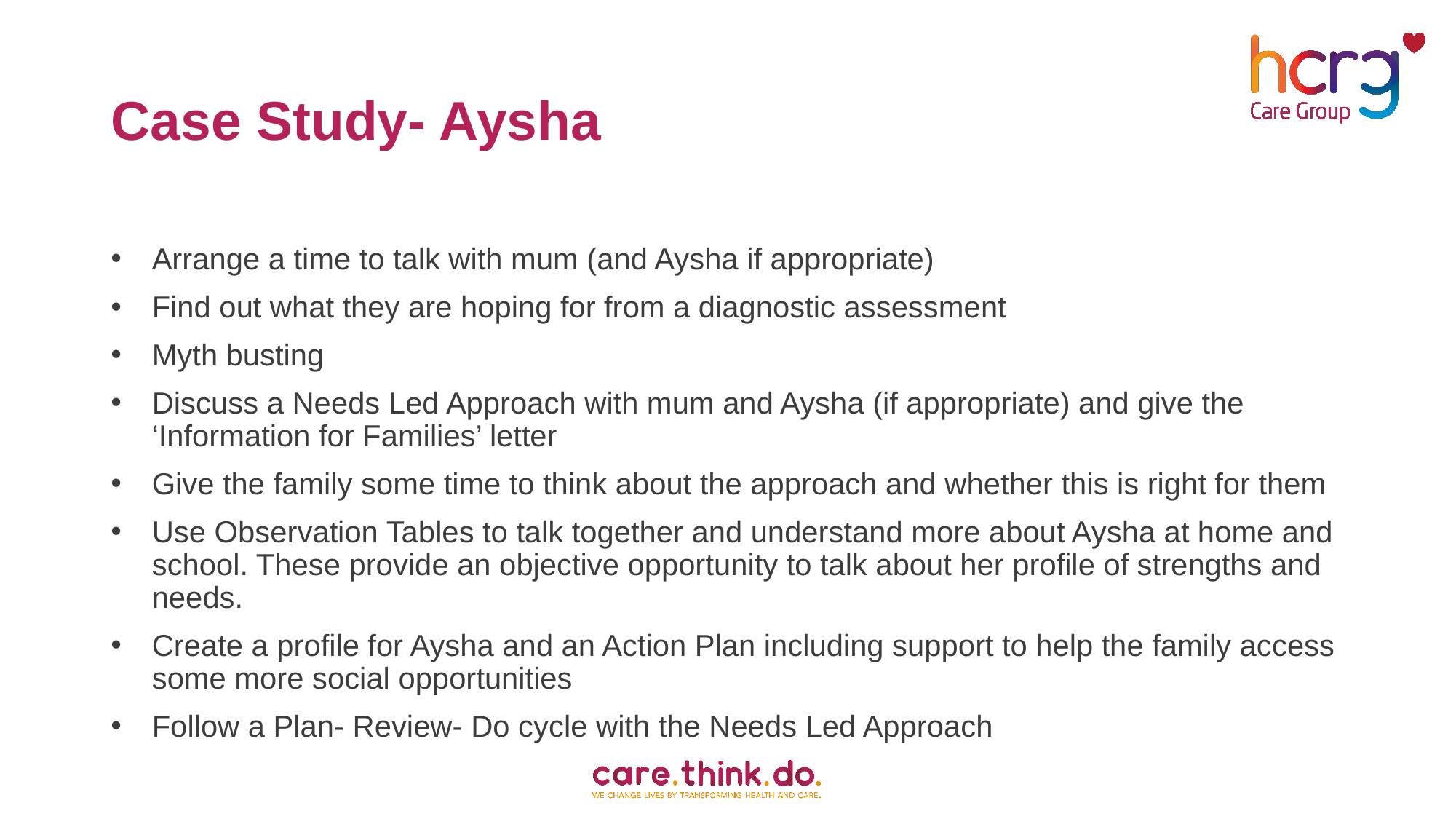

# Case Study- Aysha
Arrange a time to talk with mum (and Aysha if appropriate)
Find out what they are hoping for from a diagnostic assessment
Myth busting
Discuss a Needs Led Approach with mum and Aysha (if appropriate) and give the ‘Information for Families’ letter
Give the family some time to think about the approach and whether this is right for them
Use Observation Tables to talk together and understand more about Aysha at home and school. These provide an objective opportunity to talk about her profile of strengths and needs.
Create a profile for Aysha and an Action Plan including support to help the family access some more social opportunities
Follow a Plan- Review- Do cycle with the Needs Led Approach